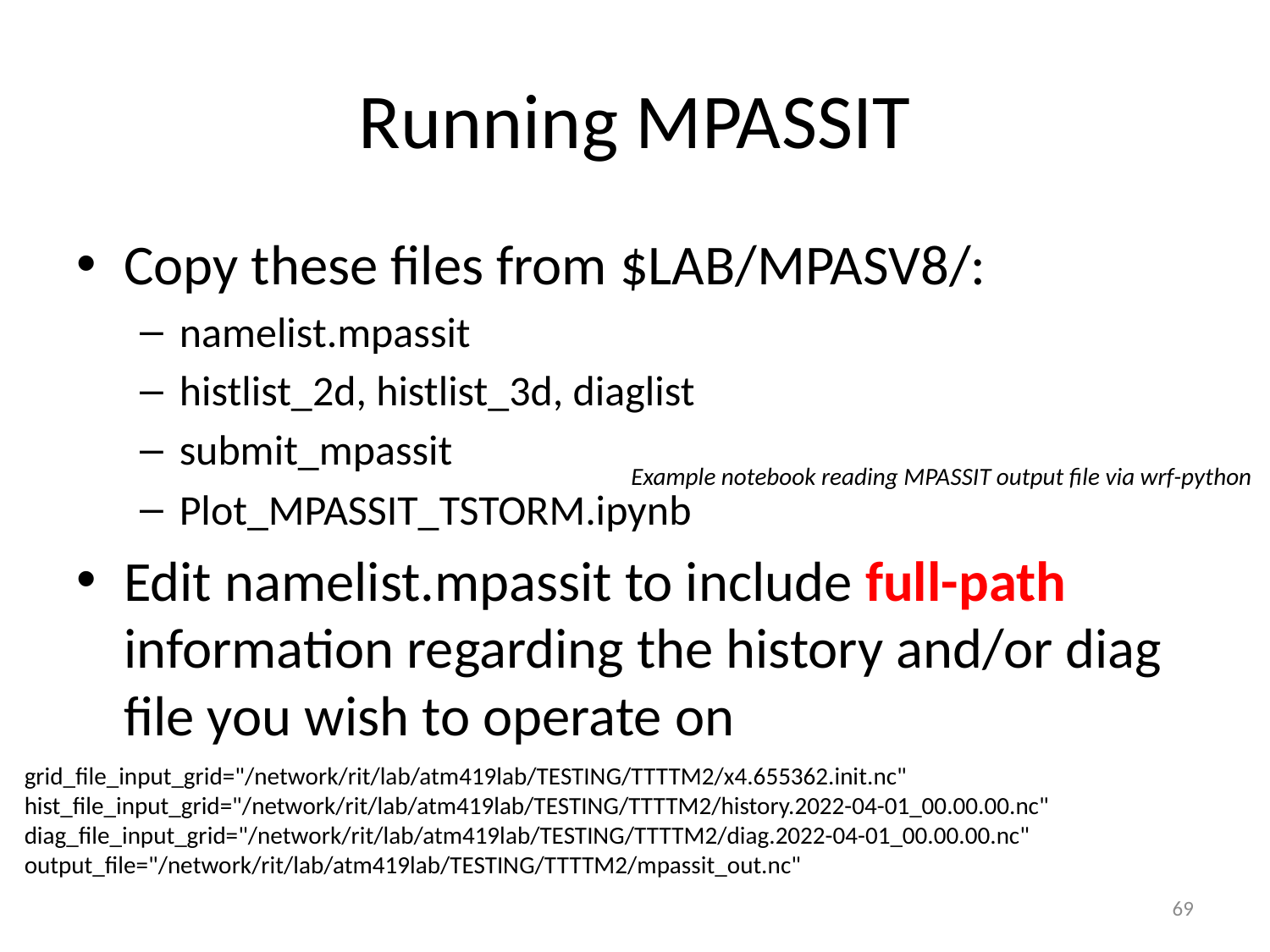

# Running MPASSIT
Copy these files from $LAB/MPASV8/:
namelist.mpassit
histlist_2d, histlist_3d, diaglist
submit_mpassit
Plot_MPASSIT_TSTORM.ipynb
Edit namelist.mpassit to include full-path information regarding the history and/or diag file you wish to operate on
Example notebook reading MPASSIT output file via wrf-python
 grid_file_input_grid="/network/rit/lab/atm419lab/TESTING/TTTTM2/x4.655362.init.nc"
 hist_file_input_grid="/network/rit/lab/atm419lab/TESTING/TTTTM2/history.2022-04-01_00.00.00.nc"
 diag_file_input_grid="/network/rit/lab/atm419lab/TESTING/TTTTM2/diag.2022-04-01_00.00.00.nc"
 output_file="/network/rit/lab/atm419lab/TESTING/TTTTM2/mpassit_out.nc"

69